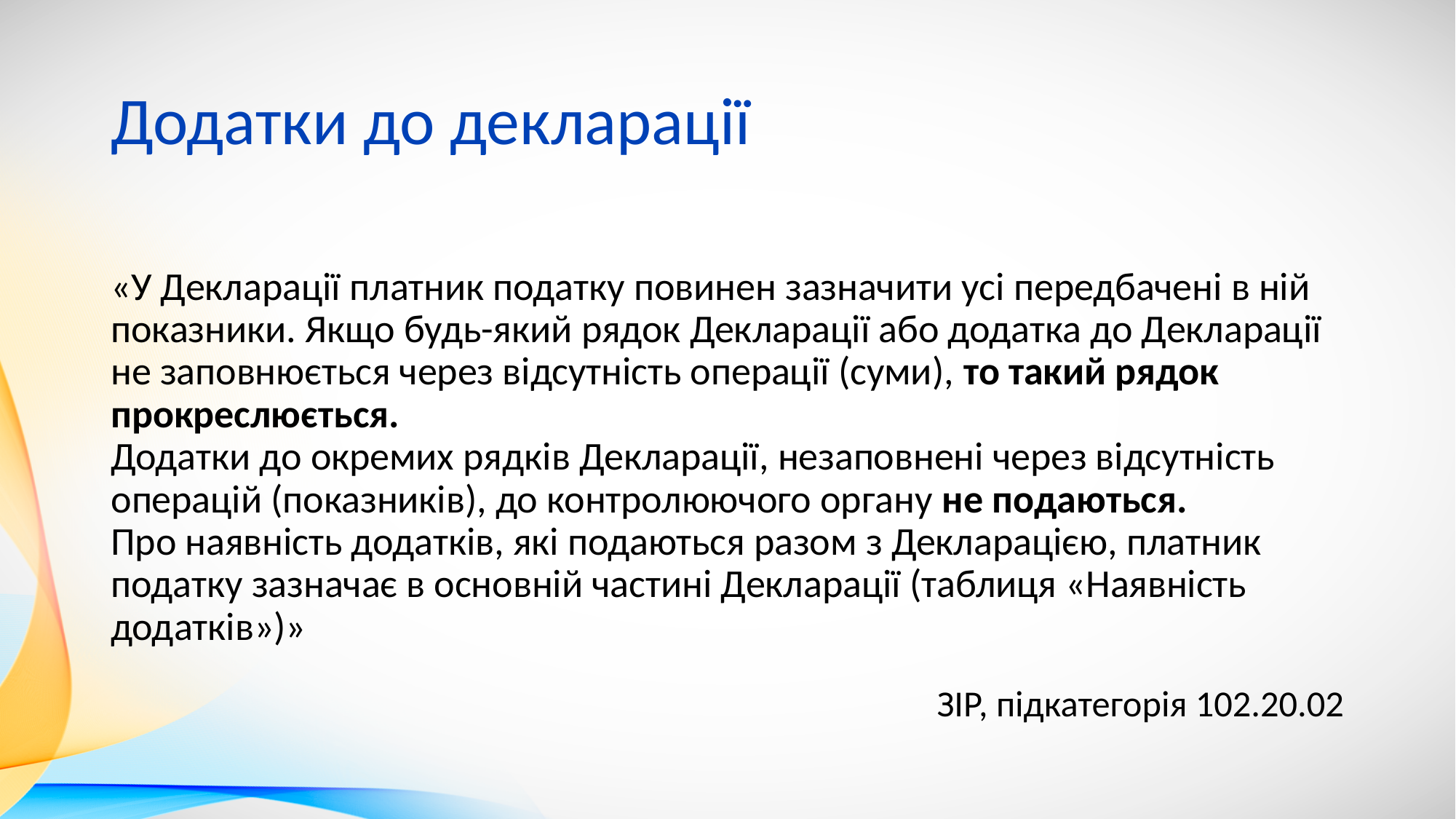

# Додатки до декларації

«У Декларації платник податку повинен зазначити усі передбачені в ній показники. Якщо будь-який рядок Декларації або додатка до Декларації не заповнюється через відсутність операції (суми), то такий рядок прокреслюється.
Додатки до окремих рядків Декларації, незаповнені через відсутність операцій (показників), до контролюючого органу не подаються.
Про наявність додатків, які подаються разом з Декларацією, платник податку зазначає в основній частині Декларації (таблиця «Наявність додатків»)»

ЗІР, підкатегорія 102.20.02